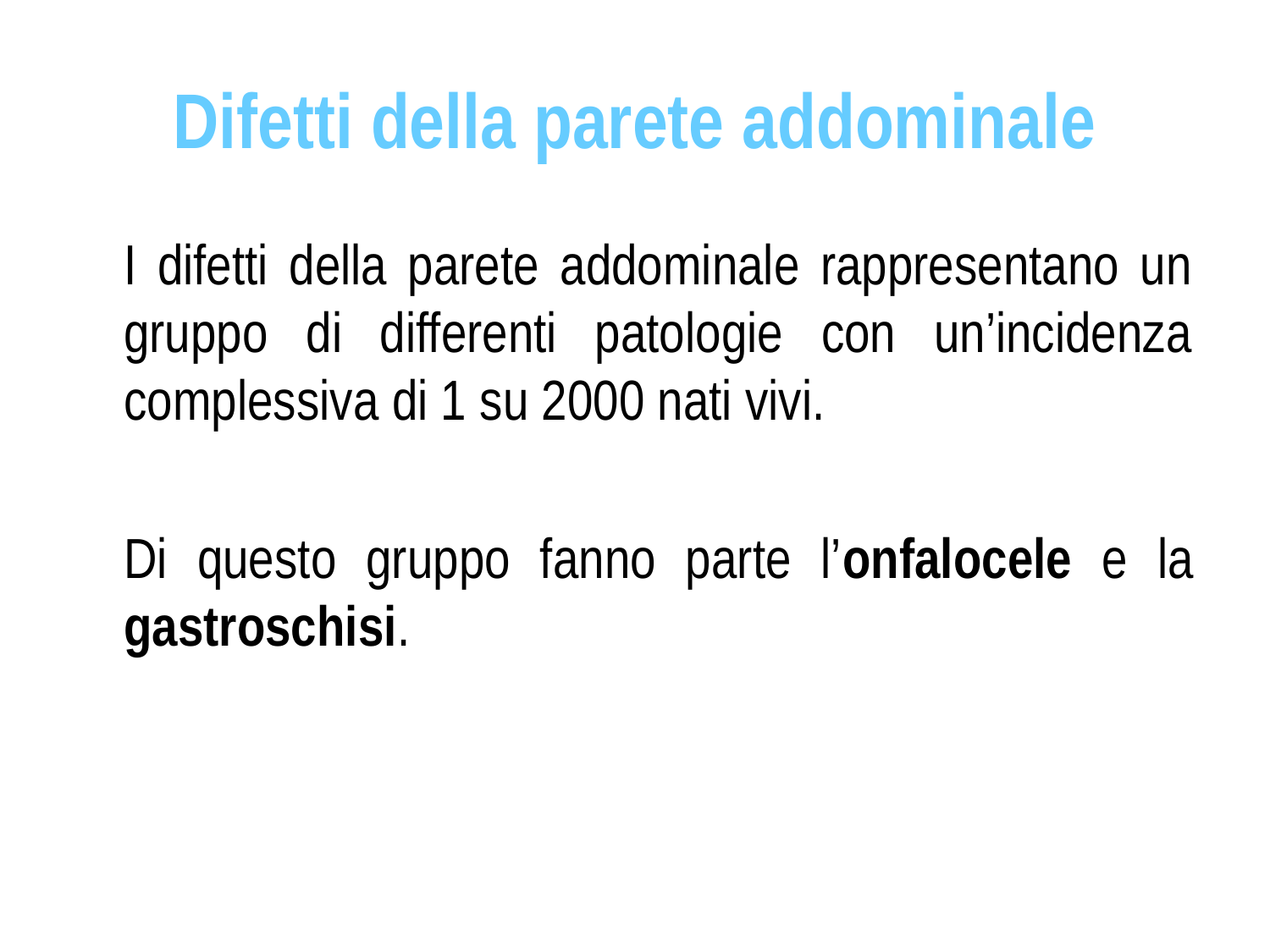

# Difetti della parete addominale
	I difetti della parete addominale rappresentano un gruppo di differenti patologie con un’incidenza complessiva di 1 su 2000 nati vivi.

	Di questo gruppo fanno parte l’onfalocele e la gastroschisi.